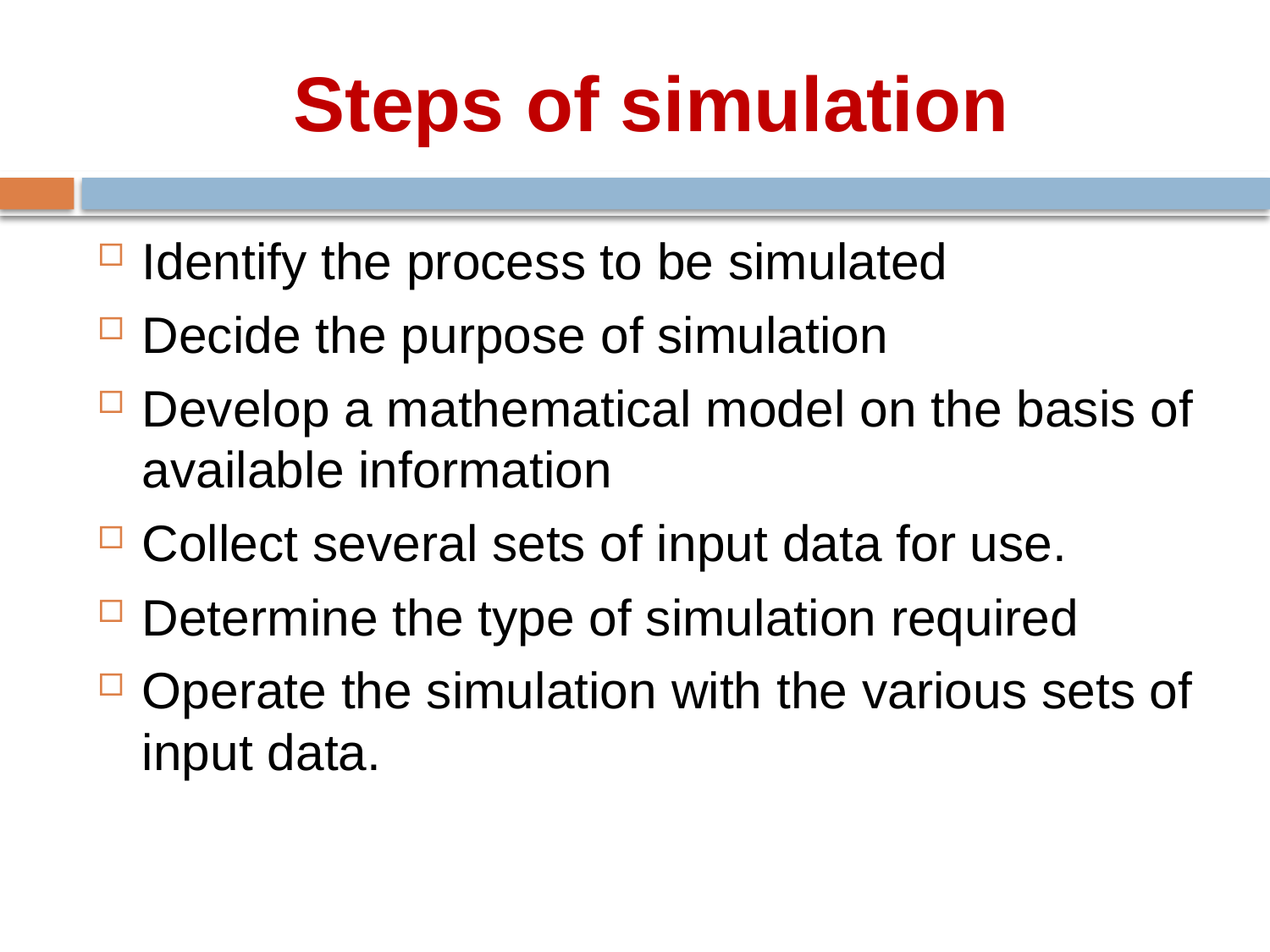

# Steps of simulation
Identify the process to be simulated
Decide the purpose of simulation
Develop a mathematical model on the basis of available information
Collect several sets of input data for use.
Determine the type of simulation required
Operate the simulation with the various sets of input data.